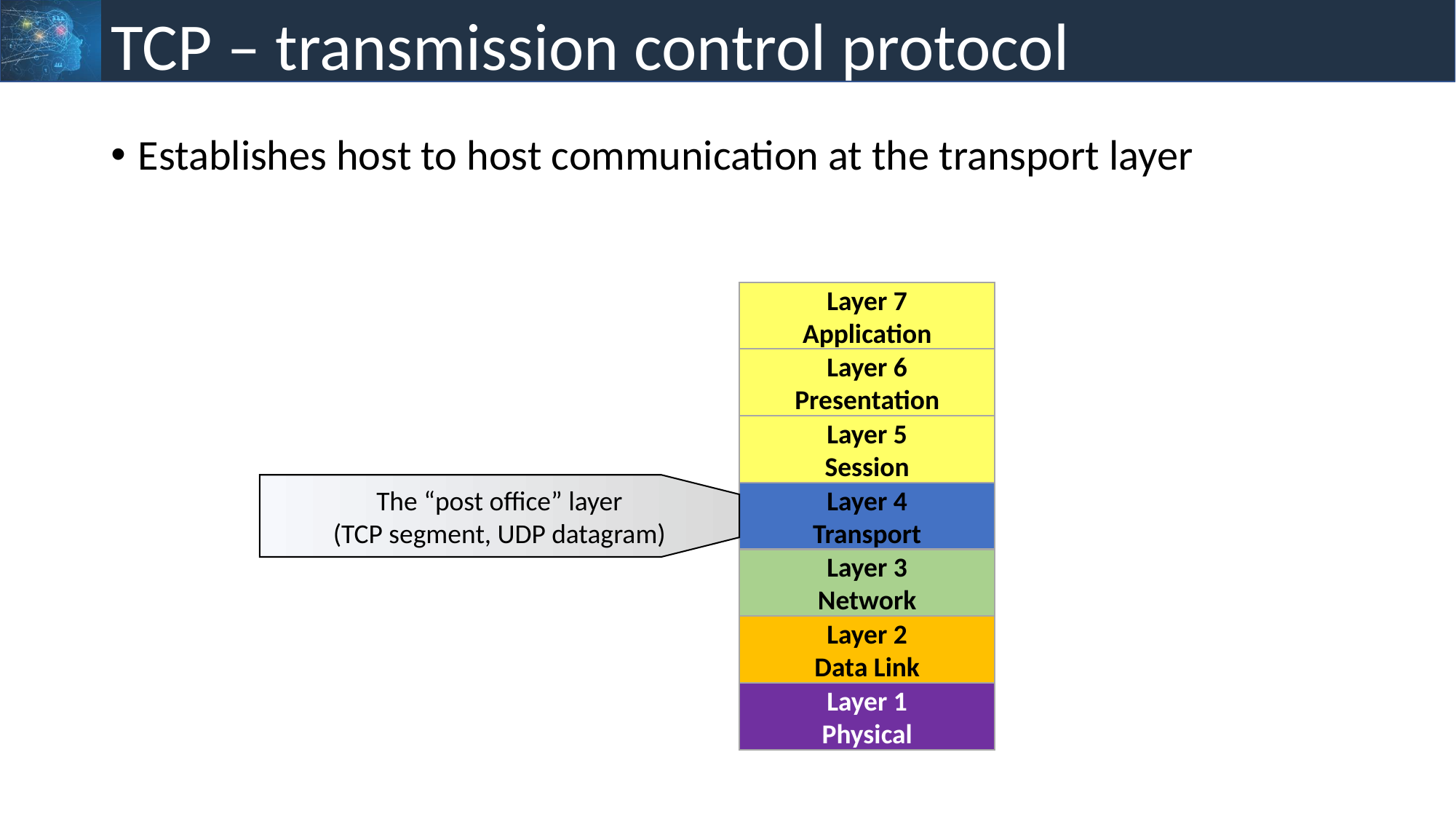

# TCP – transmission control protocol
Establishes host to host communication at the transport layer
Layer 7
Application
Layer 6
Presentation
Layer 5
Session
The “post office” layer
(TCP segment, UDP datagram)
Layer 4
Transport
Layer 3
Network
Layer 2
Data Link
Layer 1
Physical